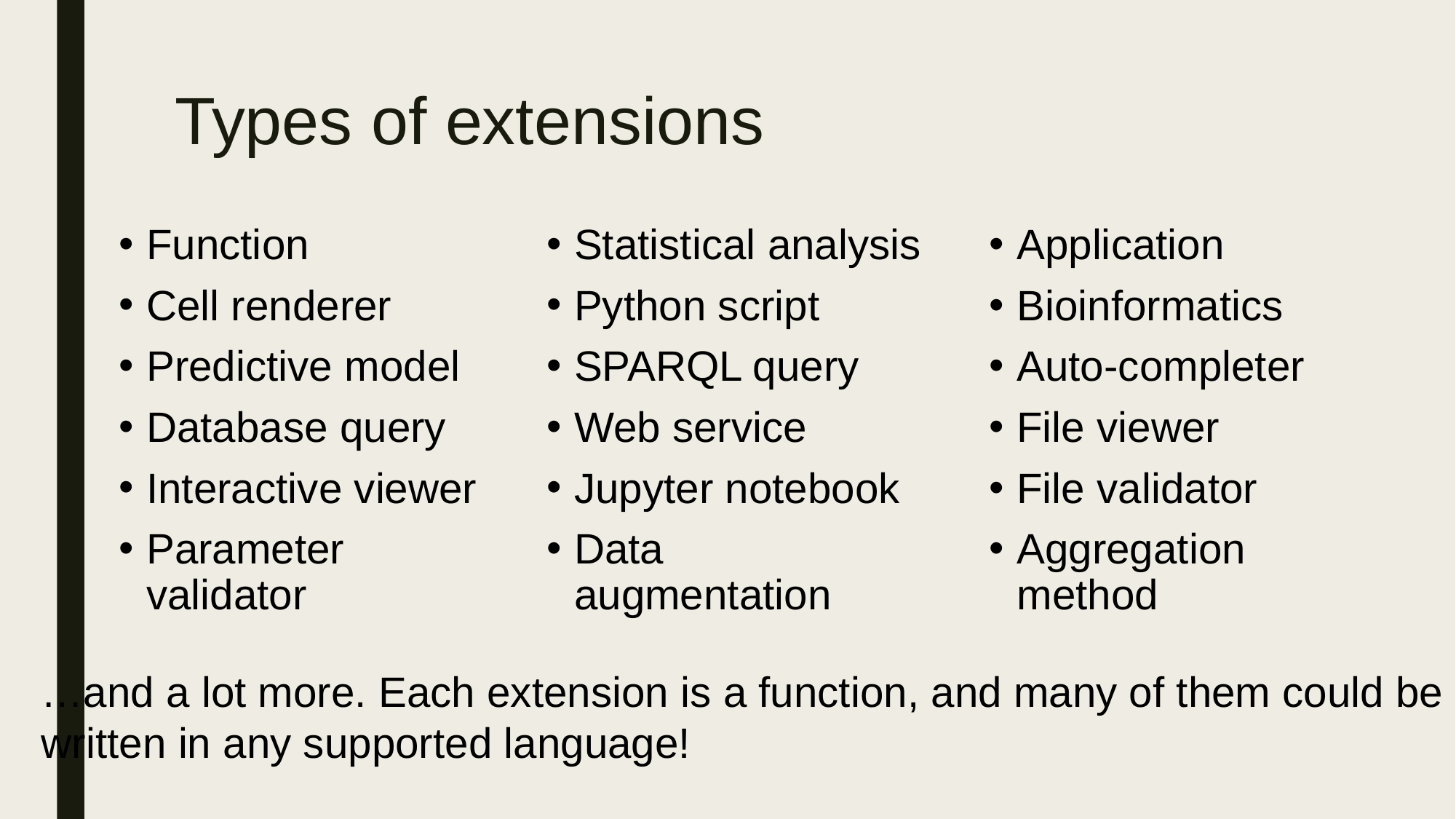

# Types of extensions
Function
Cell renderer
Predictive model
Database query
Interactive viewer
Parameter validator
Statistical analysis
Python script
SPARQL query
Web service
Jupyter notebook
Data augmentation

Application
Bioinformatics
Auto-completer
File viewer
File validator
Aggregation method
…and a lot more. Each extension is a function, and many of them could be
written in any supported language!